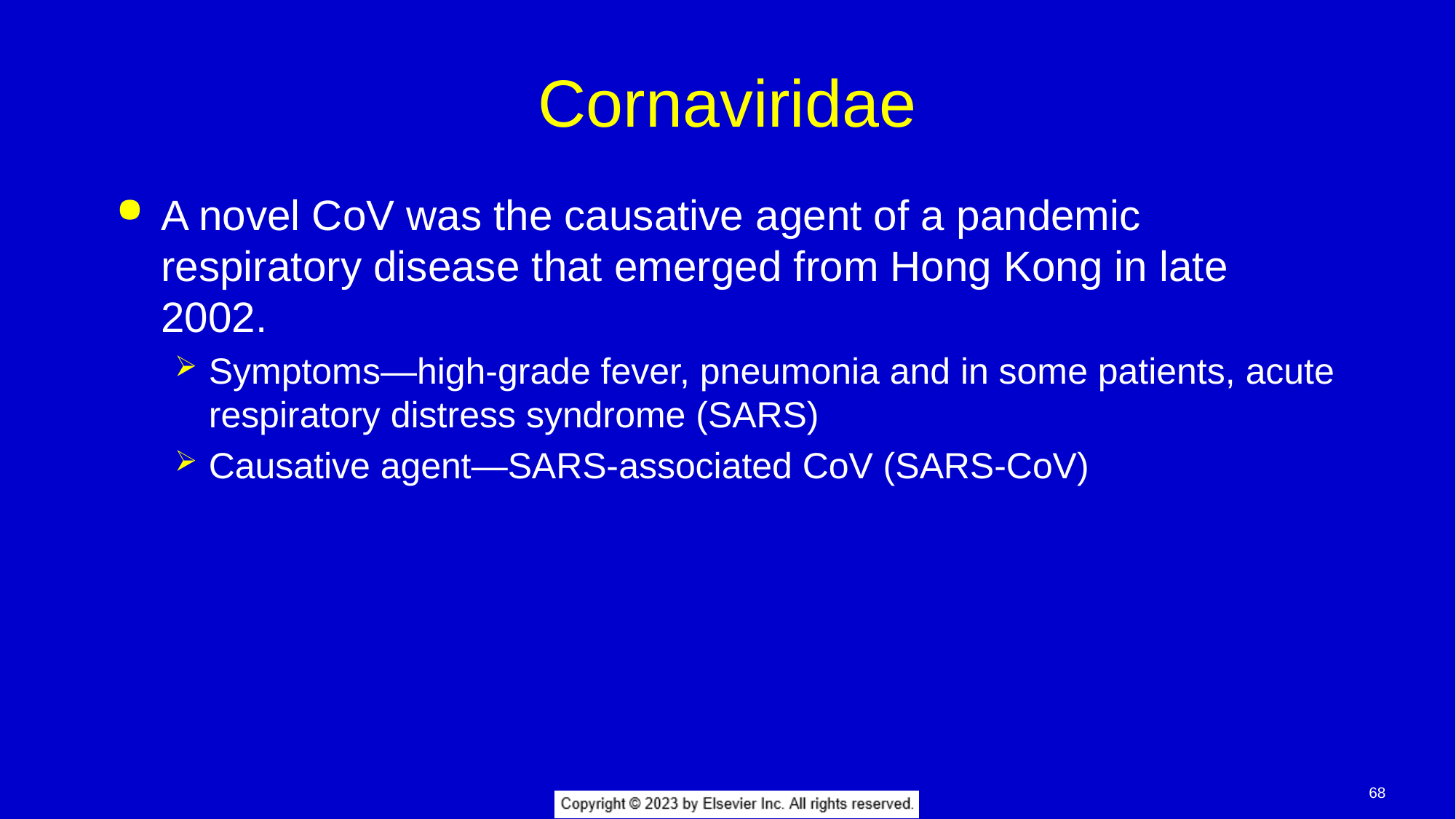

# Cornaviridae
A novel CoV was the causative agent of a pandemic respiratory disease that emerged from Hong Kong in late 2002.
Symptoms—high-grade fever, pneumonia and in some patients, acute respiratory distress syndrome (SARS)
Causative agent—SARS-associated CoV (SARS-CoV)